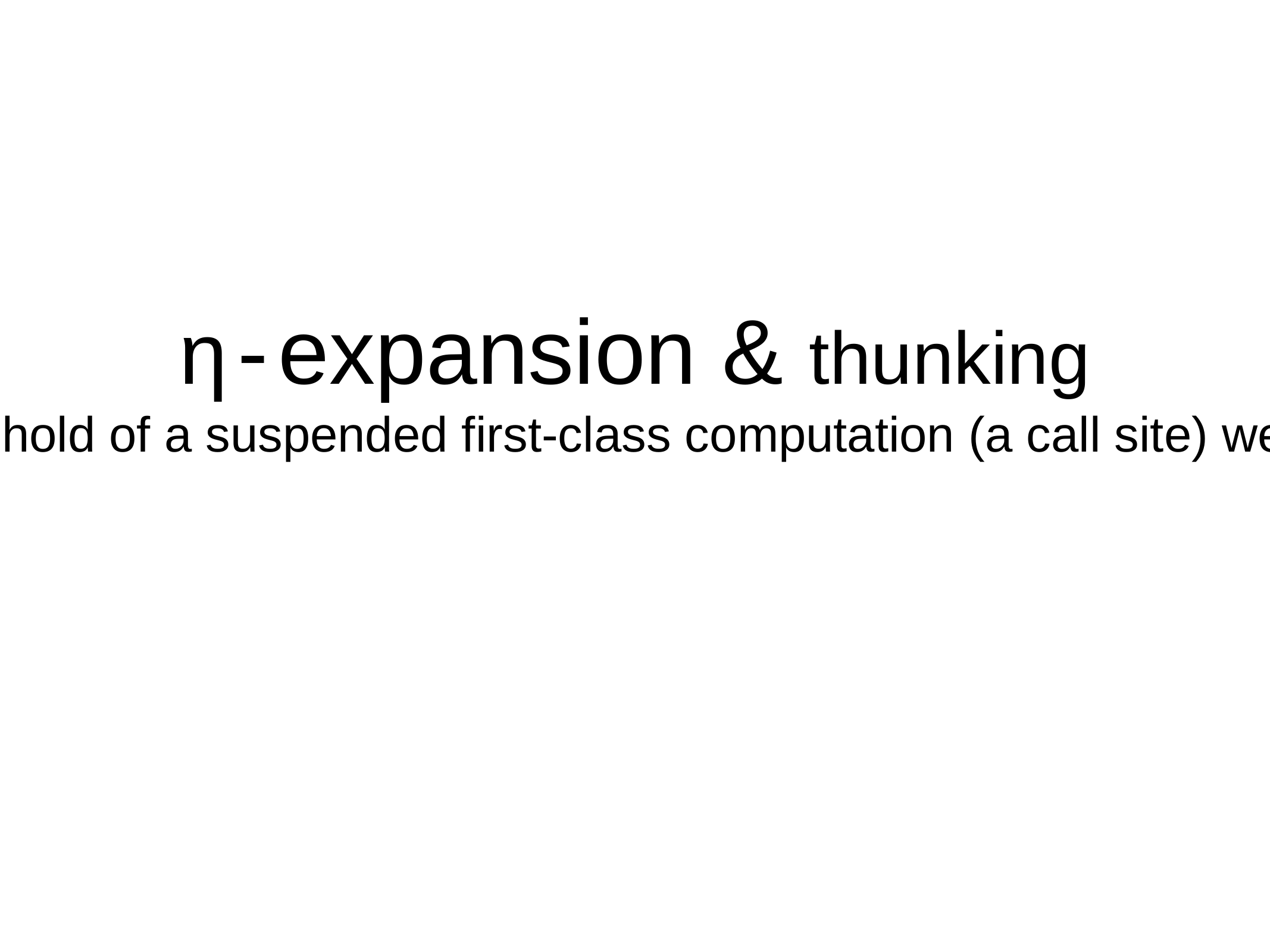

η - expansion & thunking
allows us to take hold of a suspended first-class computation (a call site) we may apply later.